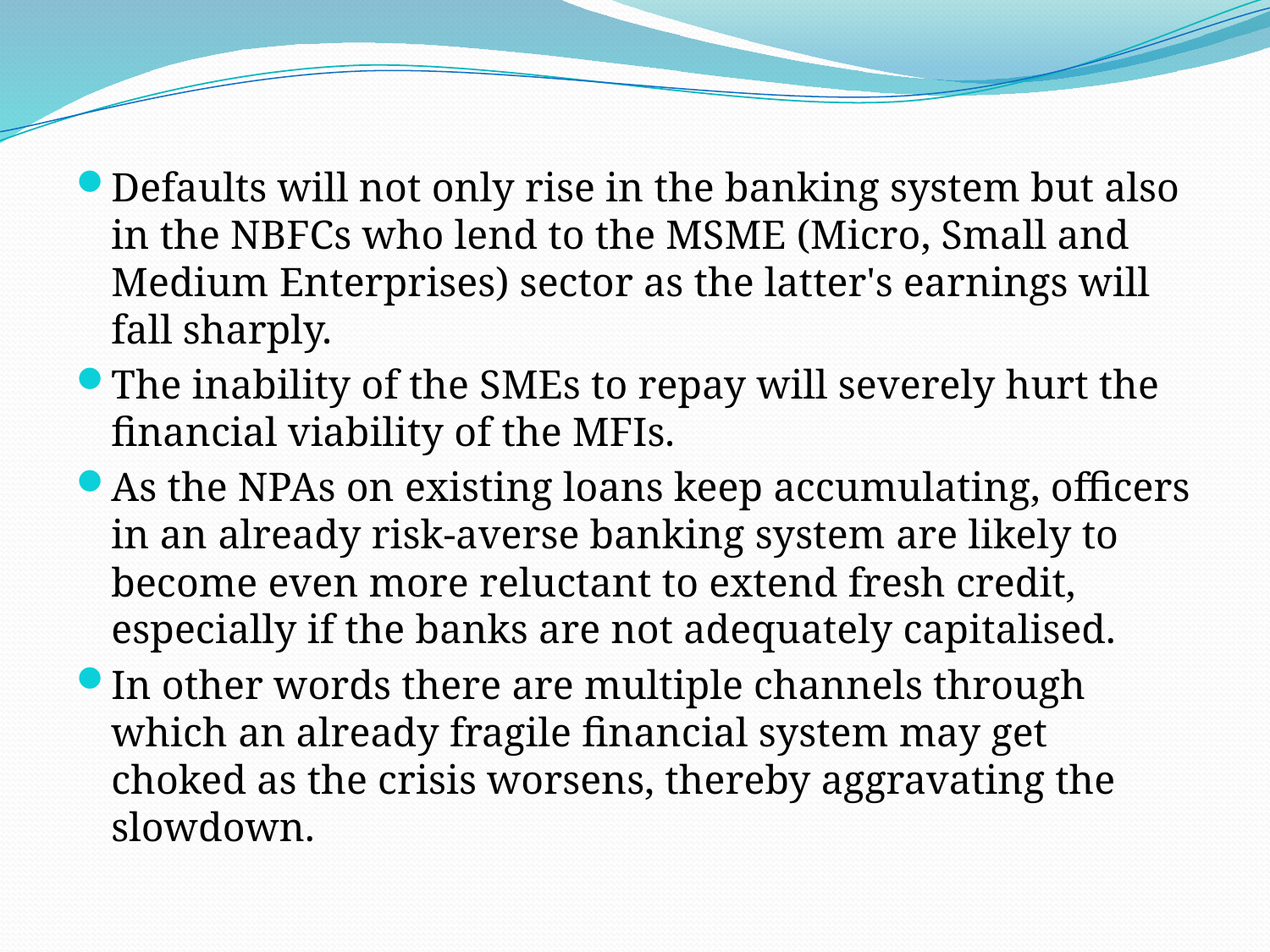

#
Defaults will not only rise in the banking system but also in the NBFCs who lend to the MSME (Micro, Small and Medium Enterprises) sector as the latter's earnings will fall sharply.
The inability of the SMEs to repay will severely hurt the financial viability of the MFIs.
As the NPAs on existing loans keep accumulating, officers in an already risk-averse banking system are likely to become even more reluctant to extend fresh credit, especially if the banks are not adequately capitalised.
In other words there are multiple channels through which an already fragile financial system may get choked as the crisis worsens, thereby aggravating the slowdown.